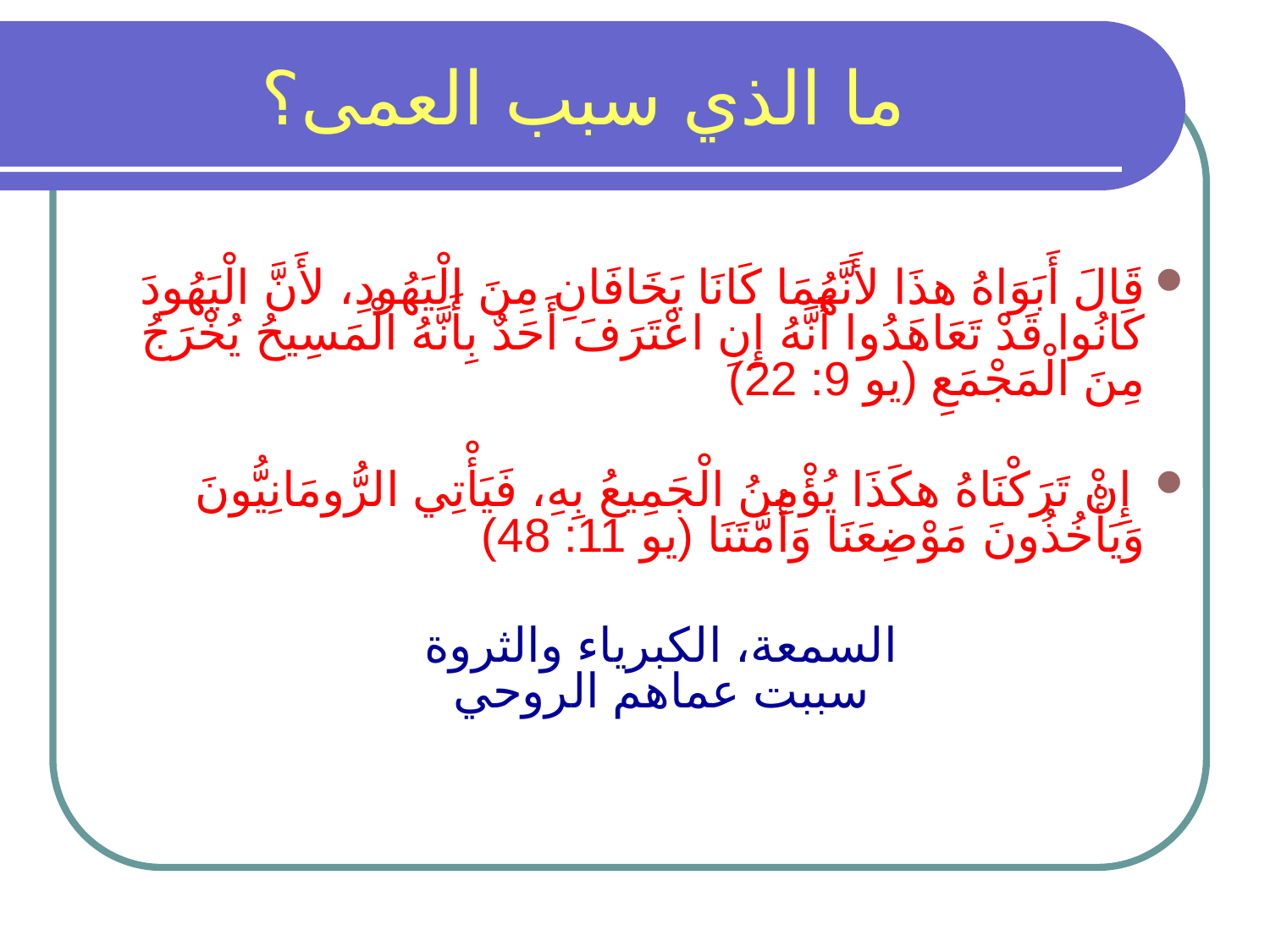

# ما الذي سبب العمى؟
قَالَ أَبَوَاهُ هذَا لأَنَّهُمَا كَانَا يَخَافَانِ مِنَ الْيَهُودِ، لأَنَّ الْيَهُودَ كَانُوا قَدْ تَعَاهَدُوا أَنَّهُ إِنِ اعْتَرَفَ أَحَدٌ بِأَنَّهُ الْمَسِيحُ يُخْرَجُ مِنَ الْمَجْمَعِ (يو 9: 22)

 إِنْ تَرَكْنَاهُ هكَذَا يُؤْمِنُ الْجَمِيعُ بِهِ، فَيَأْتِي الرُّومَانِيُّونَ وَيَأْخُذُونَ مَوْضِعَنَا وَأُمَّتَنَا (يو 11: 48)

  	السمعة، الكبرياء والثروة
سببت عماهم الروحي